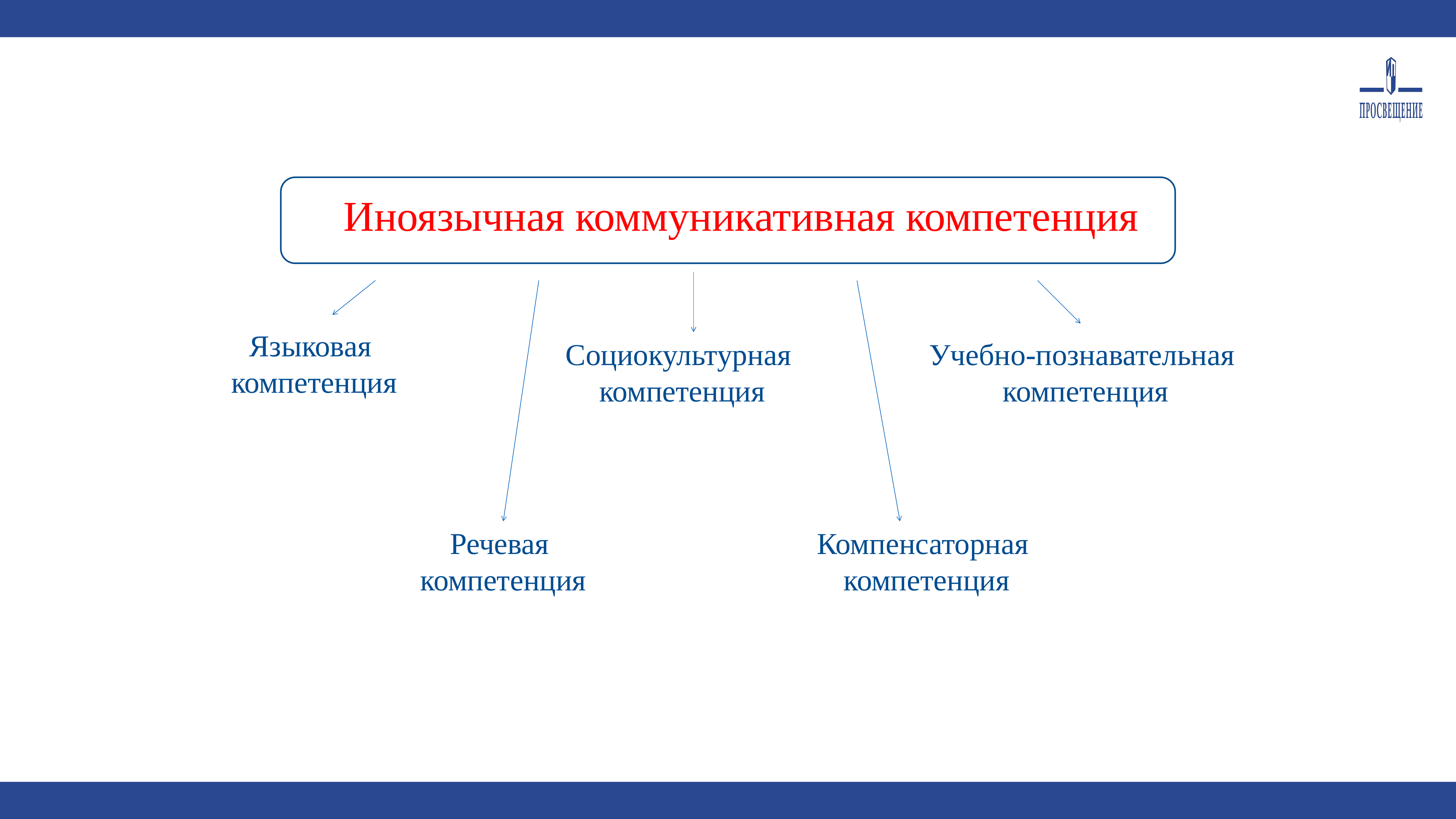

Иноязычная коммуникативная компетенция
Языковая
компетенция
Социокультурная
 компетенция
Учебно-познавательная
компетенция
Речевая
компетенция
Компенсаторная
 компетенция